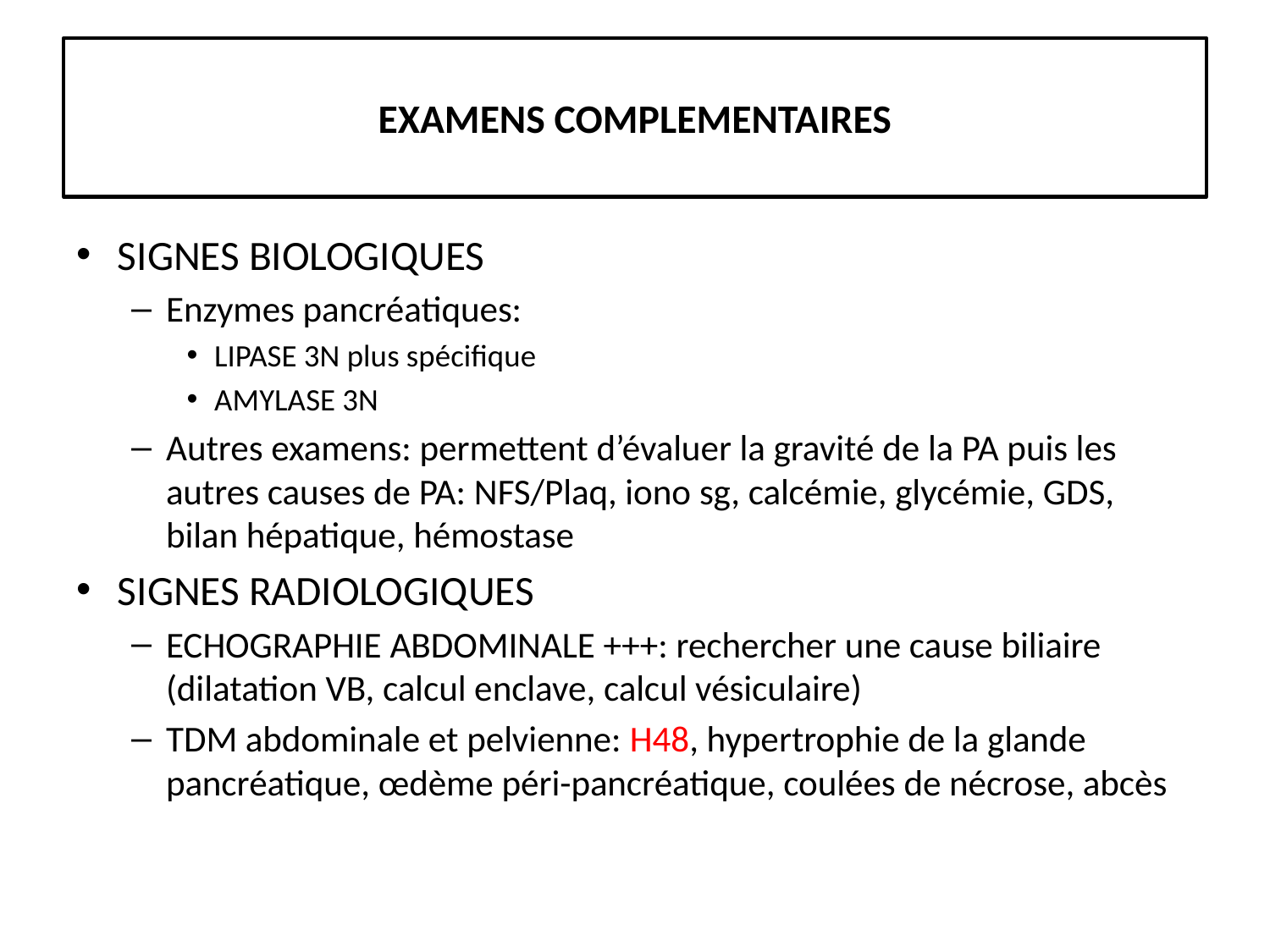

# EXAMENS COMPLEMENTAIRES
SIGNES BIOLOGIQUES
Enzymes pancréatiques:
LIPASE 3N plus spécifique
AMYLASE 3N
Autres examens: permettent d’évaluer la gravité de la PA puis les autres causes de PA: NFS/Plaq, iono sg, calcémie, glycémie, GDS, bilan hépatique, hémostase
SIGNES RADIOLOGIQUES
ECHOGRAPHIE ABDOMINALE +++: rechercher une cause biliaire (dilatation VB, calcul enclave, calcul vésiculaire)
TDM abdominale et pelvienne: H48, hypertrophie de la glande pancréatique, œdème péri-pancréatique, coulées de nécrose, abcès